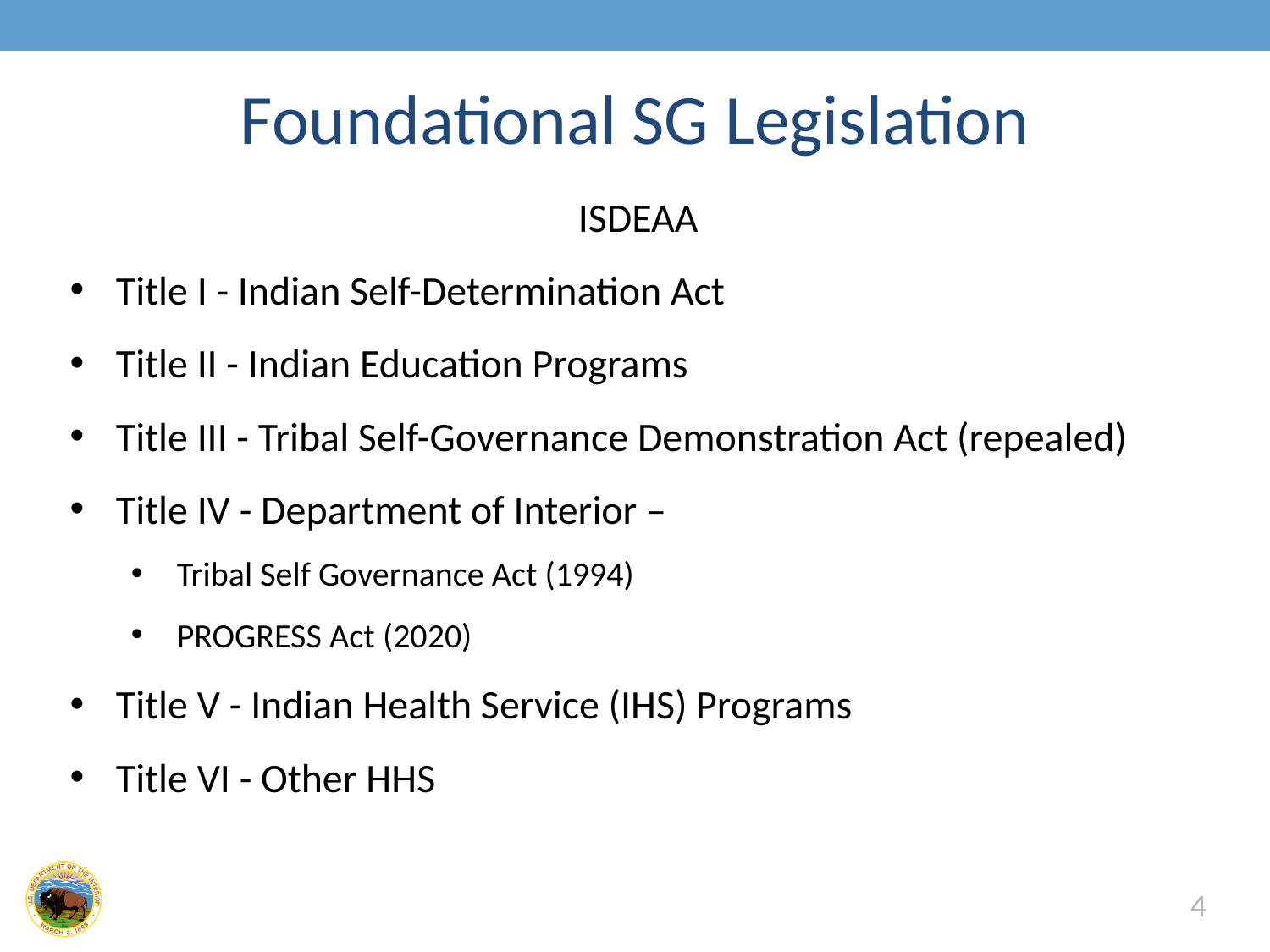

# Foundational SG Legislation
ISDEAA
Title I - Indian Self-Determination Act
Title II - Indian Education Programs
Title III - Tribal Self-Governance Demonstration Act (repealed)
Title IV - Department of Interior –
Tribal Self Governance Act (1994)
PROGRESS Act (2020)
Title V - Indian Health Service (IHS) Programs
Title VI - Other HHS

4